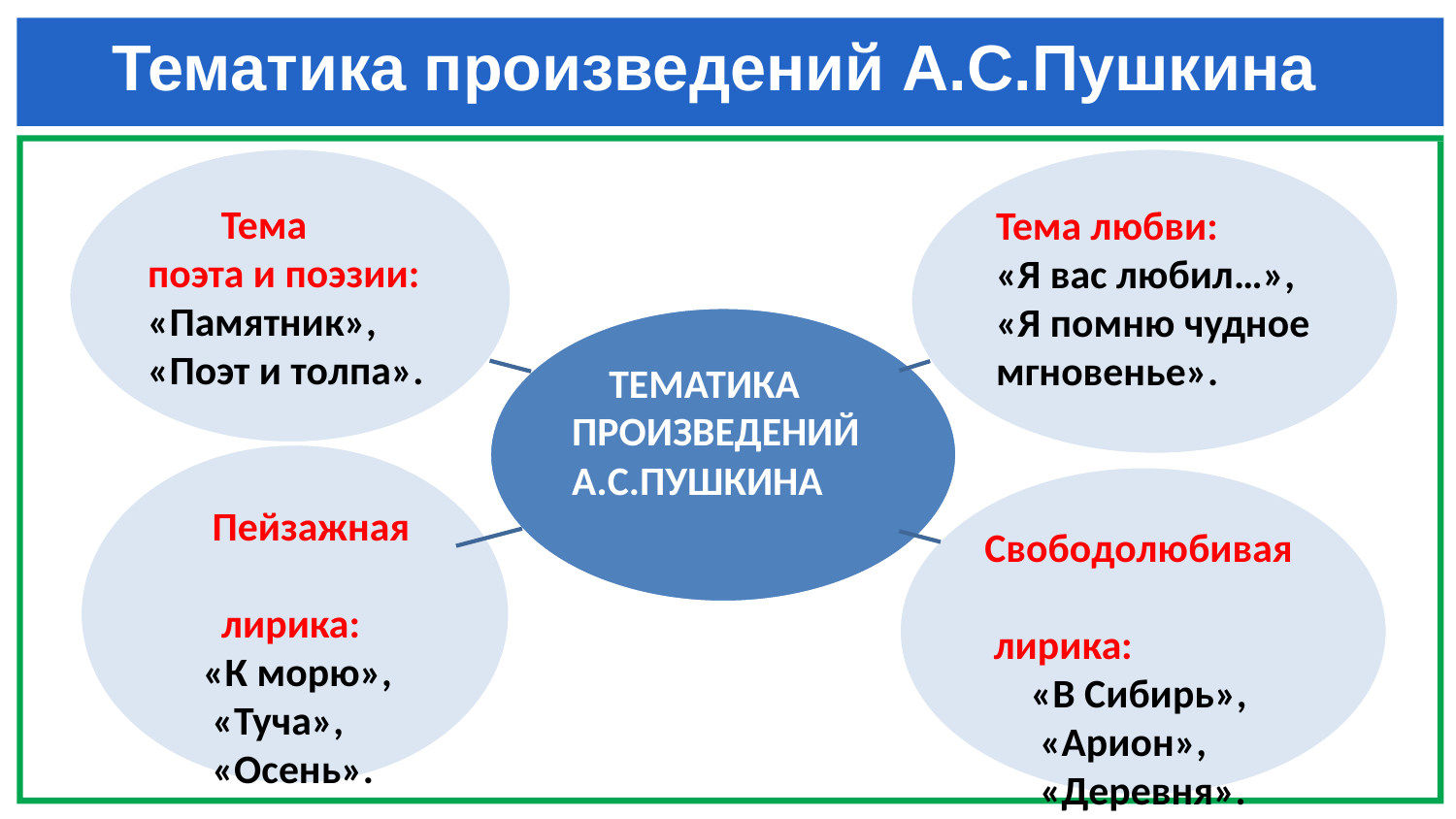

# Тематика произведений А.С.Пушкина

        Тема
поэта и поэзии:
«Памятник»,
«Поэт и толпа».
Тема любви:
«Я вас любил…»,
«Я помню чудное мгновенье».

Этот период оказался самым плодотворным в
Пушкиетие.
    ТЕМАТИКА ПРОИЗВЕДЕНИЙ А.С.ПУШКИНА

      Пейзажная
       лирика:
     «К морю»,
      «Туча»,
      «Осень».

Свободолюбивая
 лирика:
     «В Сибирь»,
      «Арион»,
      «Деревня».